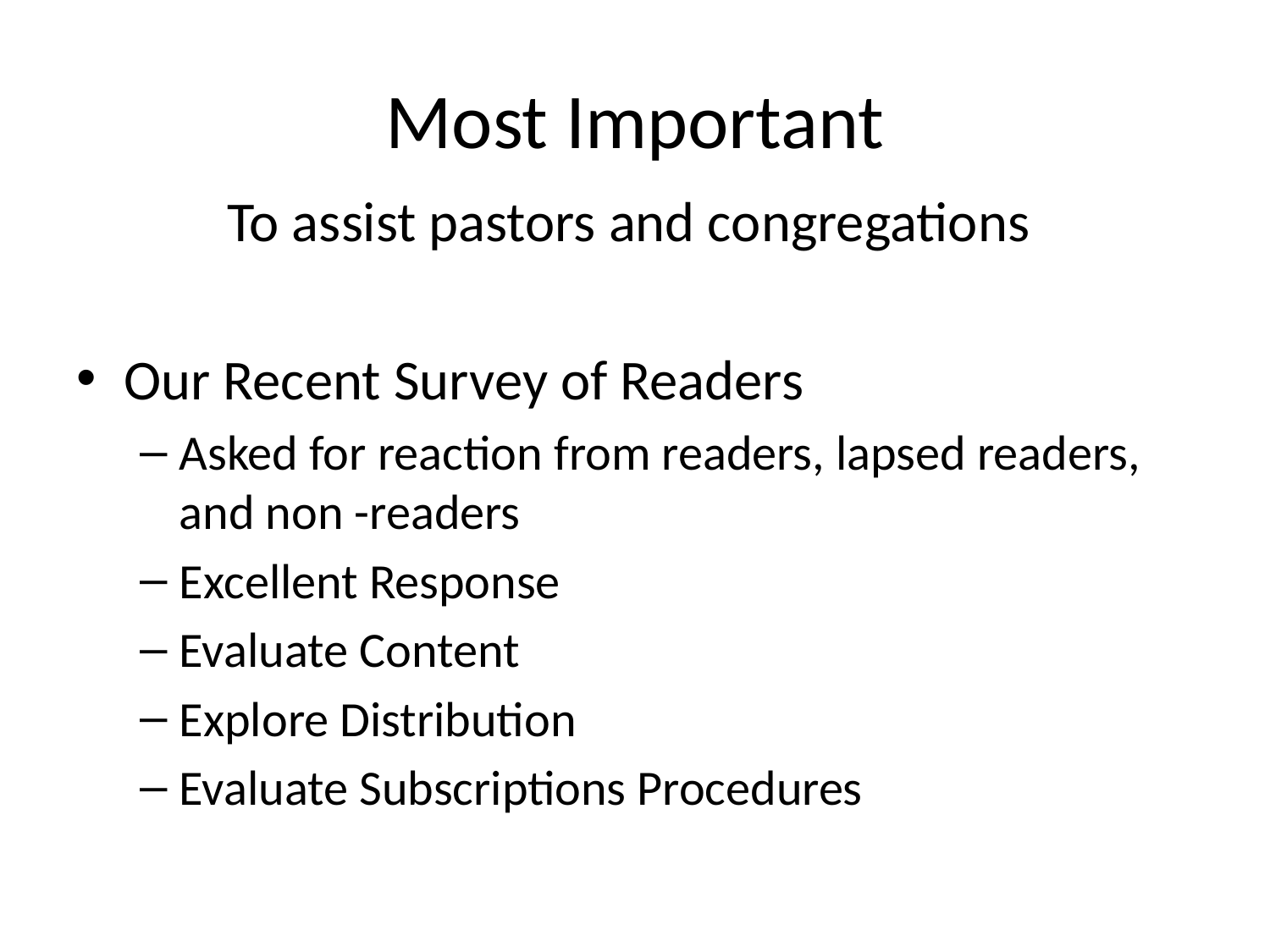

# Most Important
To assist pastors and congregations

Our Recent Survey of Readers
Asked for reaction from readers, lapsed readers, and non -readers
Excellent Response
Evaluate Content
Explore Distribution
Evaluate Subscriptions Procedures